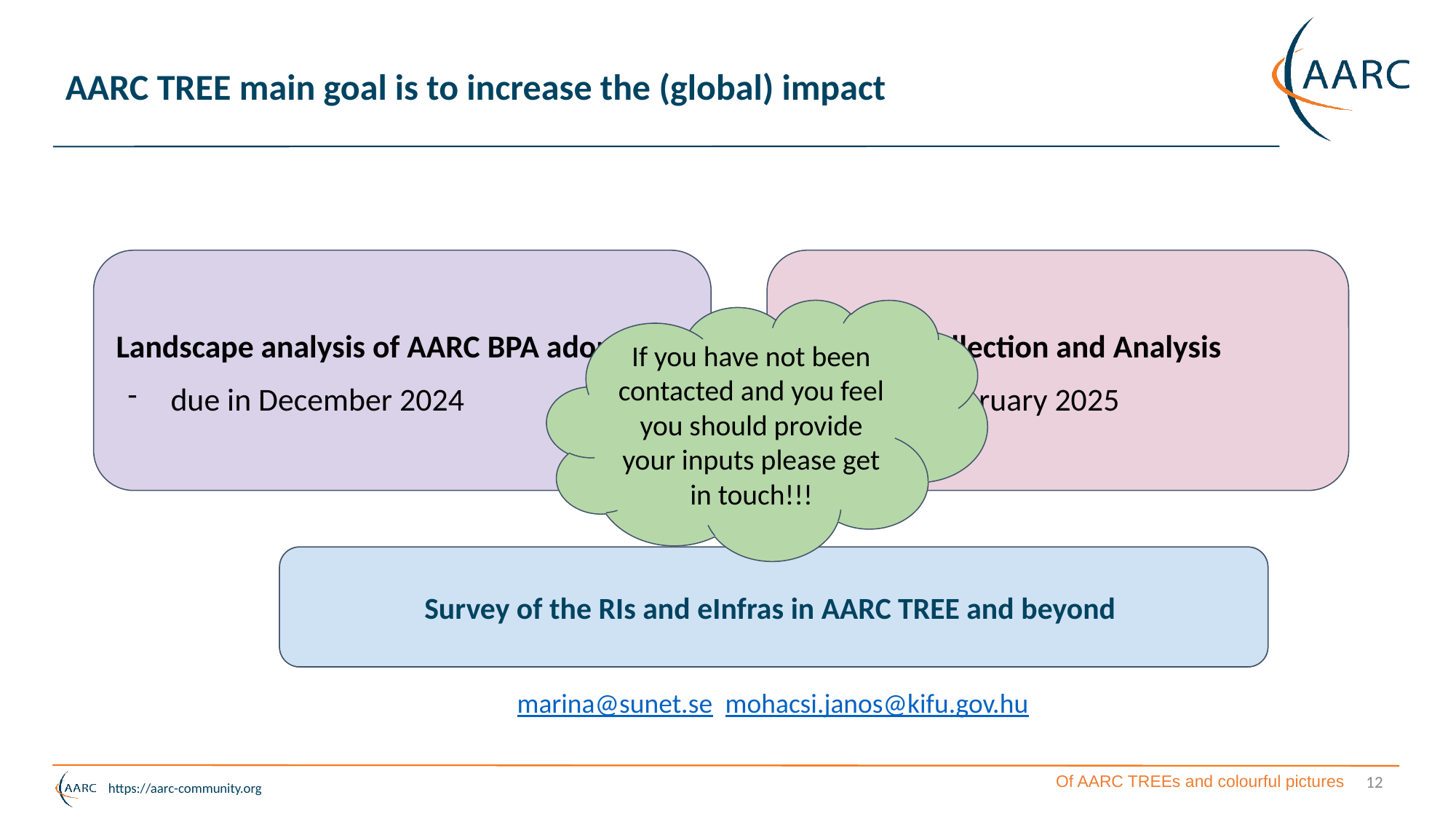

# AARC TREE main goal is to increase the (global) impact
Landscape analysis of AARC BPA adoption
due in December 2024
Use-Case Collection and Analysis
due in February 2025
If you have not been contacted and you feel you should provide your inputs please get in touch!!!
Survey of the RIs and eInfras in AARC TREE and beyond - The survey focused only on the AARC Guidelines that are endorsed by AEGIS
Survey of the RIs and eInfras in AARC TREE and beyond
marina@sunet.se  mohacsi.janos@kifu.gov.hu
Of AARC TREEs and colourful pictures
12